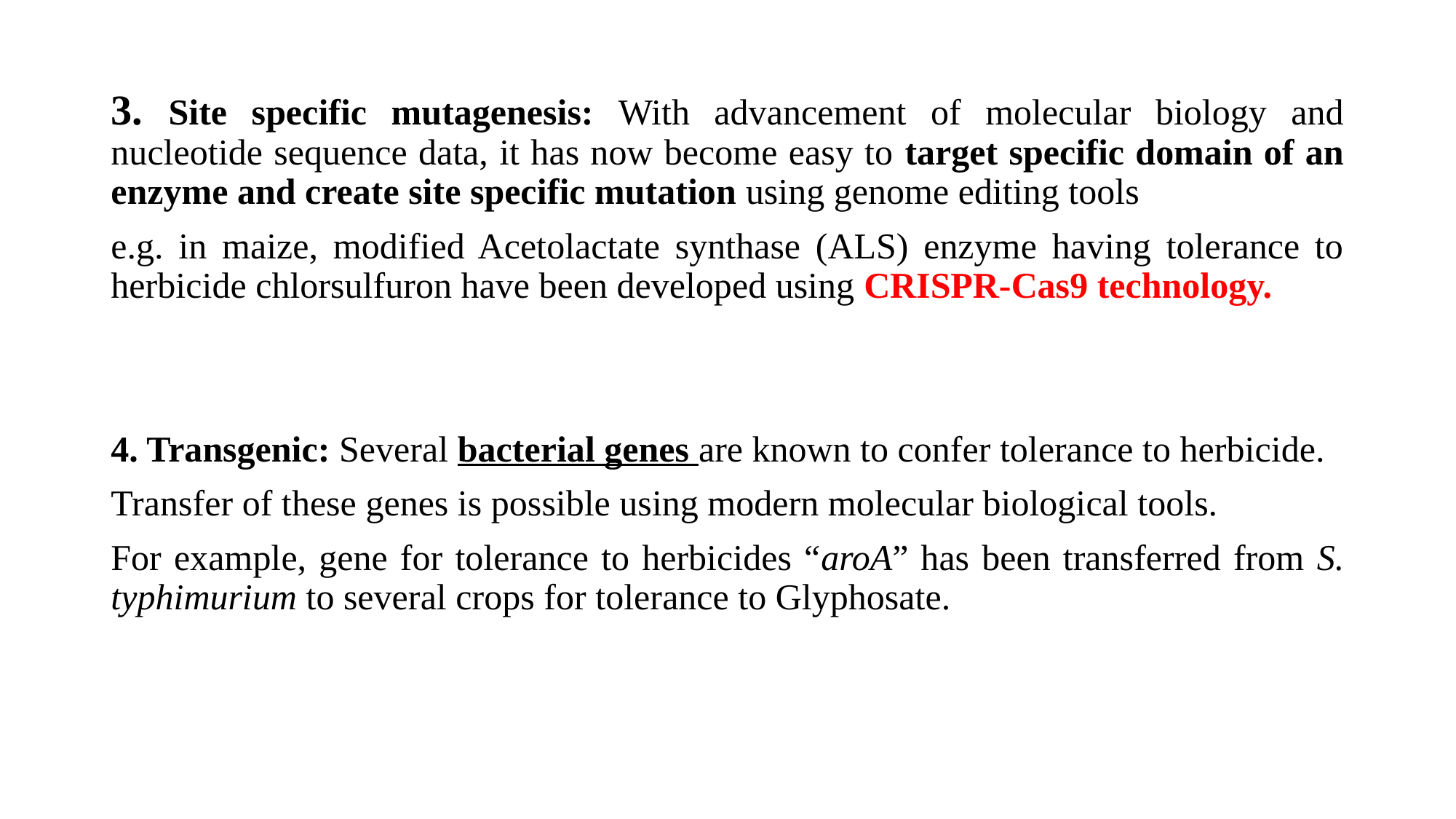

3. Site specific mutagenesis: With advancement of molecular biology and nucleotide sequence data, it has now become easy to target specific domain of an enzyme and create site specific mutation using genome editing tools
e.g. in maize, modified Acetolactate synthase (ALS) enzyme having tolerance to herbicide chlorsulfuron have been developed using CRISPR-Cas9 technology.

4. Transgenic: Several bacterial genes are known to confer tolerance to herbicide.
Transfer of these genes is possible using modern molecular biological tools.
For example, gene for tolerance to herbicides “aroA” has been transferred from S. typhimurium to several crops for tolerance to Glyphosate.